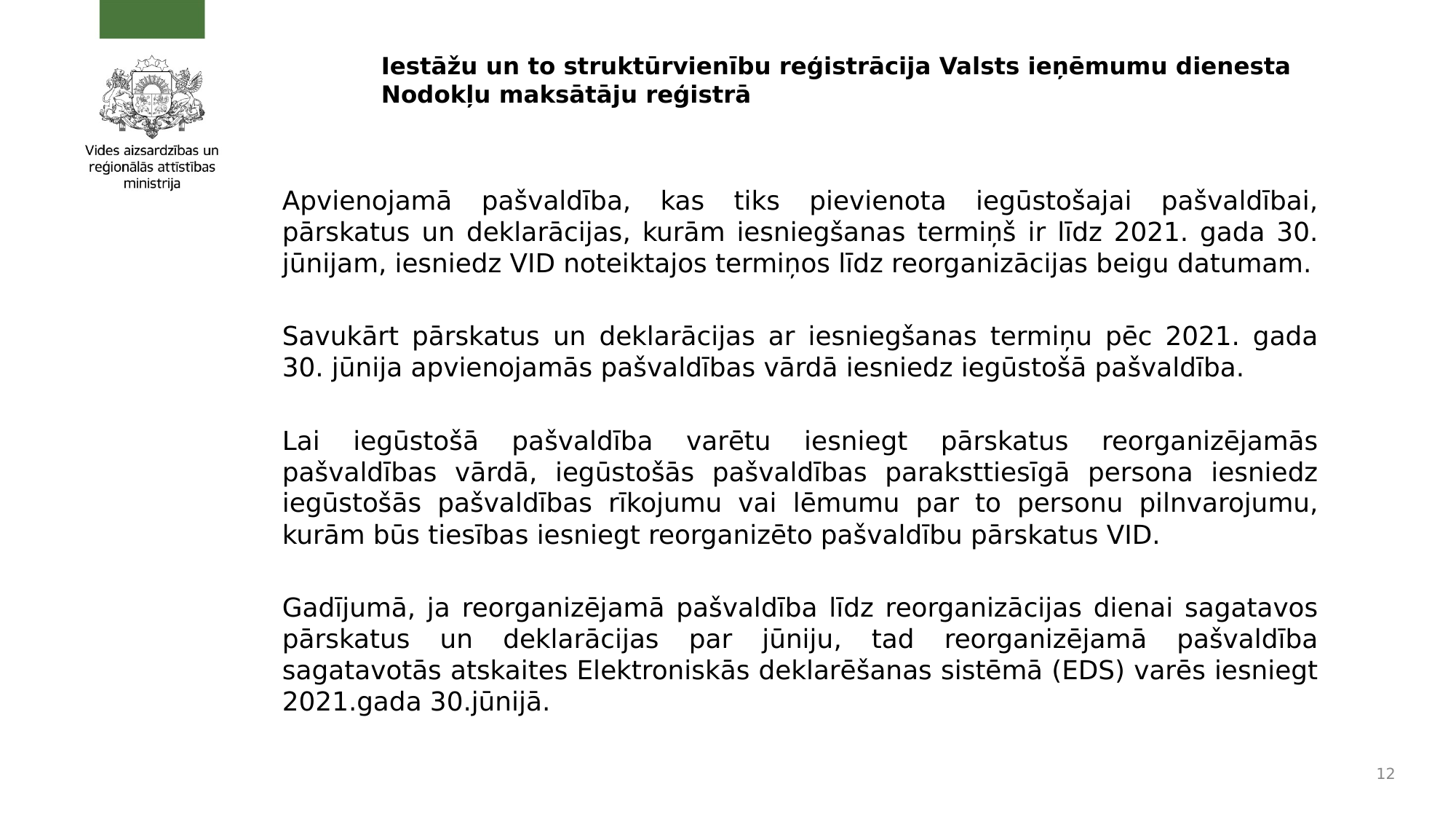

# Iestāžu un to struktūrvienību reģistrācija Valsts ieņēmumu dienesta Nodokļu maksātāju reģistrā
Apvienojamā pašvaldība, kas tiks pievienota iegūstošajai pašvaldībai, pārskatus un deklarācijas, kurām iesniegšanas termiņš ir līdz 2021. gada 30. jūnijam, iesniedz VID noteiktajos termiņos līdz reorganizācijas beigu datumam.

Savukārt pārskatus un deklarācijas ar iesniegšanas termiņu pēc 2021. gada 30. jūnija apvienojamās pašvaldības vārdā iesniedz iegūstošā pašvaldība.

Lai iegūstošā pašvaldība varētu iesniegt pārskatus reorganizējamās pašvaldības vārdā, iegūstošās pašvaldības paraksttiesīgā persona iesniedz iegūstošās pašvaldības rīkojumu vai lēmumu par to personu pilnvarojumu, kurām būs tiesības iesniegt reorganizēto pašvaldību pārskatus VID.

Gadījumā, ja reorganizējamā pašvaldība līdz reorganizācijas dienai sagatavos pārskatus un deklarācijas par jūniju, tad reorganizējamā pašvaldība sagatavotās atskaites Elektroniskās deklarēšanas sistēmā (EDS) varēs iesniegt 2021.gada 30.jūnijā.

12